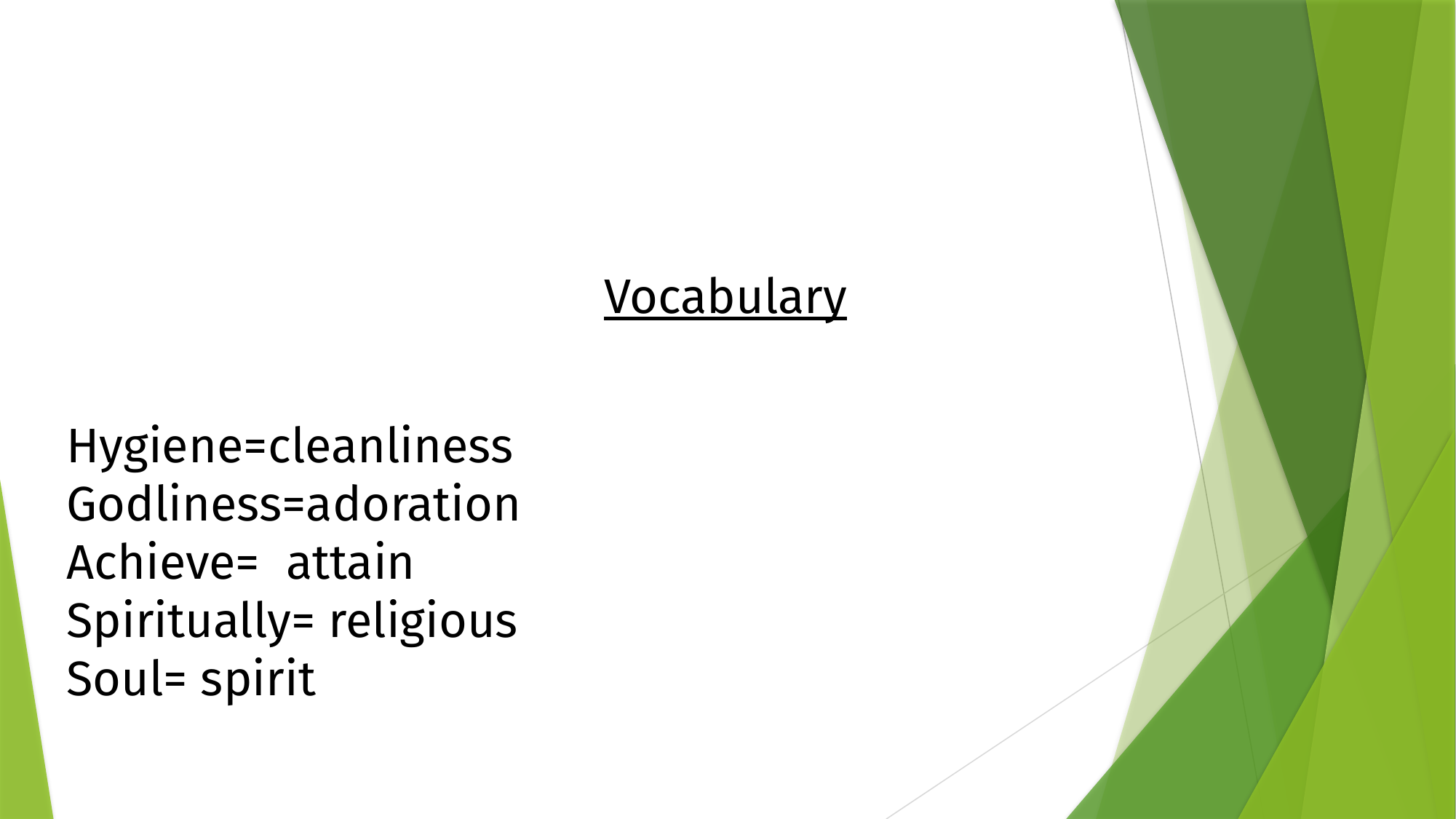

Vocabulary

Hygiene=cleanliness
Godliness=adoration
Achieve=  attain
Spiritually= religious
Soul= spirit